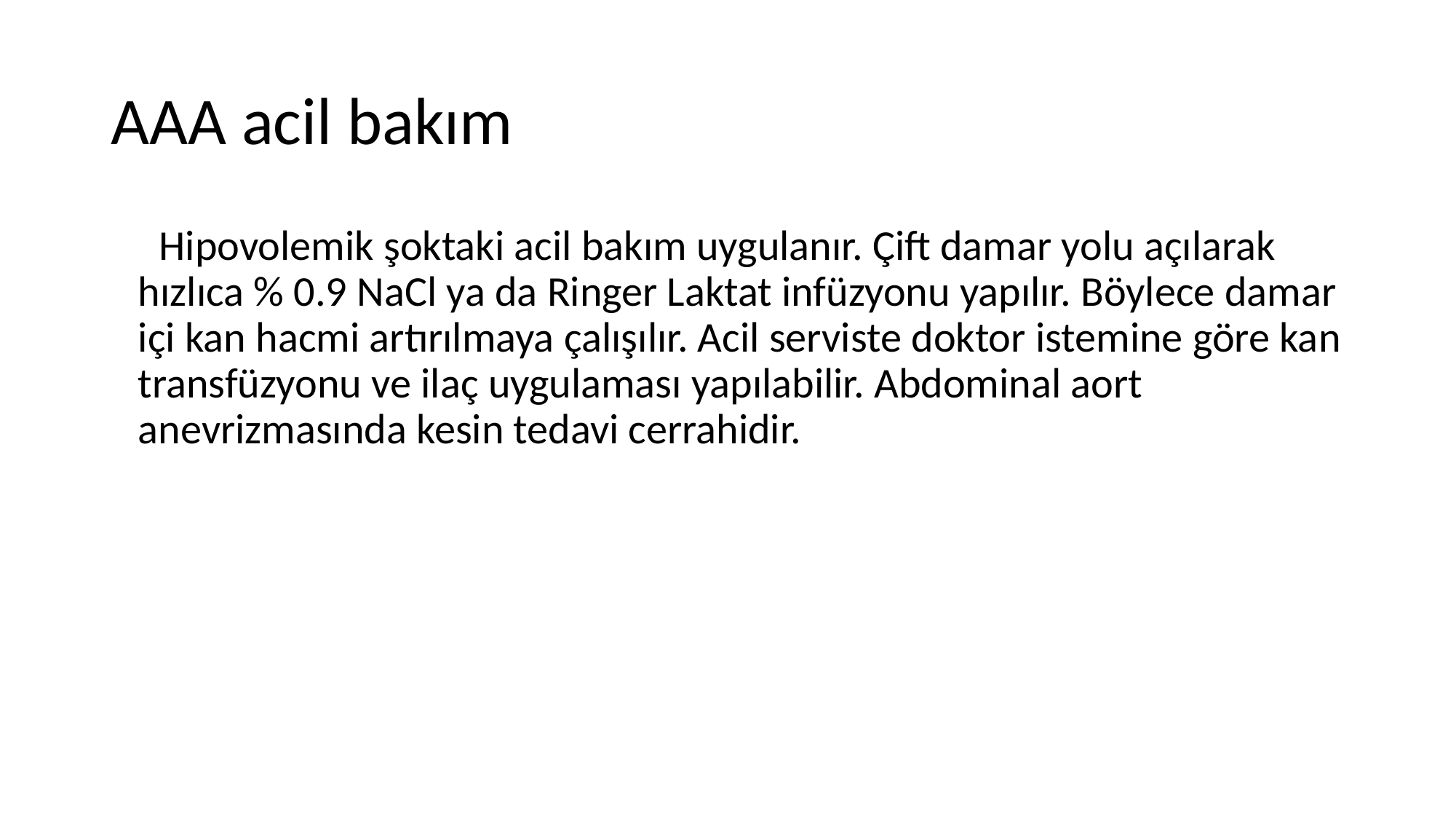

# AAA acil bakım
     Hipovolemik şoktaki acil bakım uygulanır. Çift damar yolu açılarak hızlıca % 0.9 NaCl ya da Ringer Laktat infüzyonu yapılır. Böylece damar içi kan hacmi artırılmaya çalışılır. Acil serviste doktor istemine göre kan transfüzyonu ve ilaç uygulaması yapılabilir. Abdominal aort anevrizmasında kesin tedavi cerrahidir.